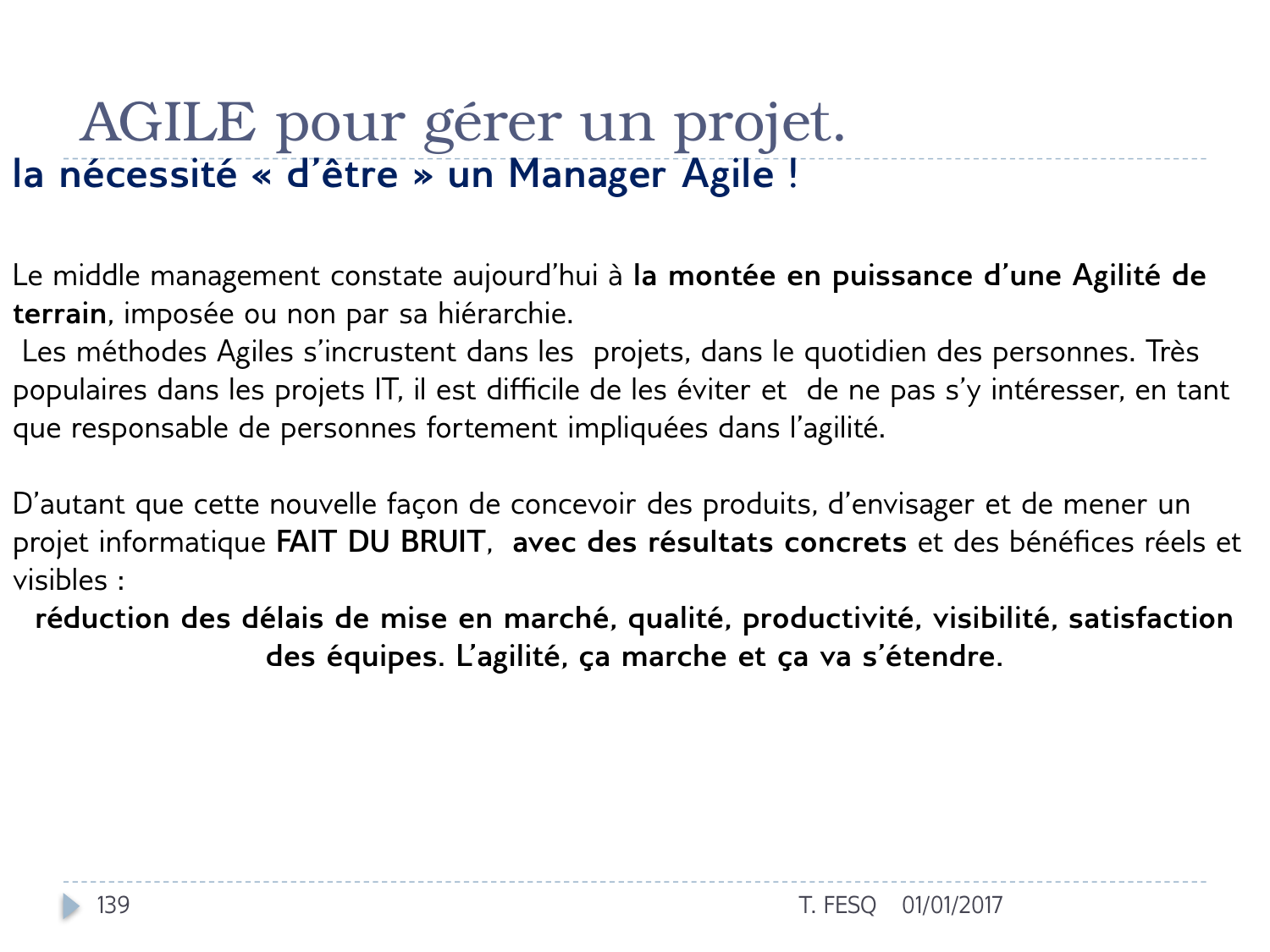

# AGILE pour gérer un projet.
la nécessité « d’être » un Manager Agile !

Le middle management constate aujourd’hui à la montée en puissance d’une Agilité de terrain, imposée ou non par sa hiérarchie.
 Les méthodes Agiles s’incrustent dans les  projets, dans le quotidien des personnes. Très populaires dans les projets IT, il est difficile de les éviter et  de ne pas s’y intéresser, en tant que responsable de personnes fortement impliquées dans l’agilité.

D’autant que cette nouvelle façon de concevoir des produits, d’envisager et de mener un projet informatique FAIT DU BRUIT,  avec des résultats concrets et des bénéfices réels et  visibles :
réduction des délais de mise en marché, qualité, productivité, visibilité, satisfaction des équipes. L’agilité, ça marche et ça va s’étendre.
139
T. FESQ
01/01/2017